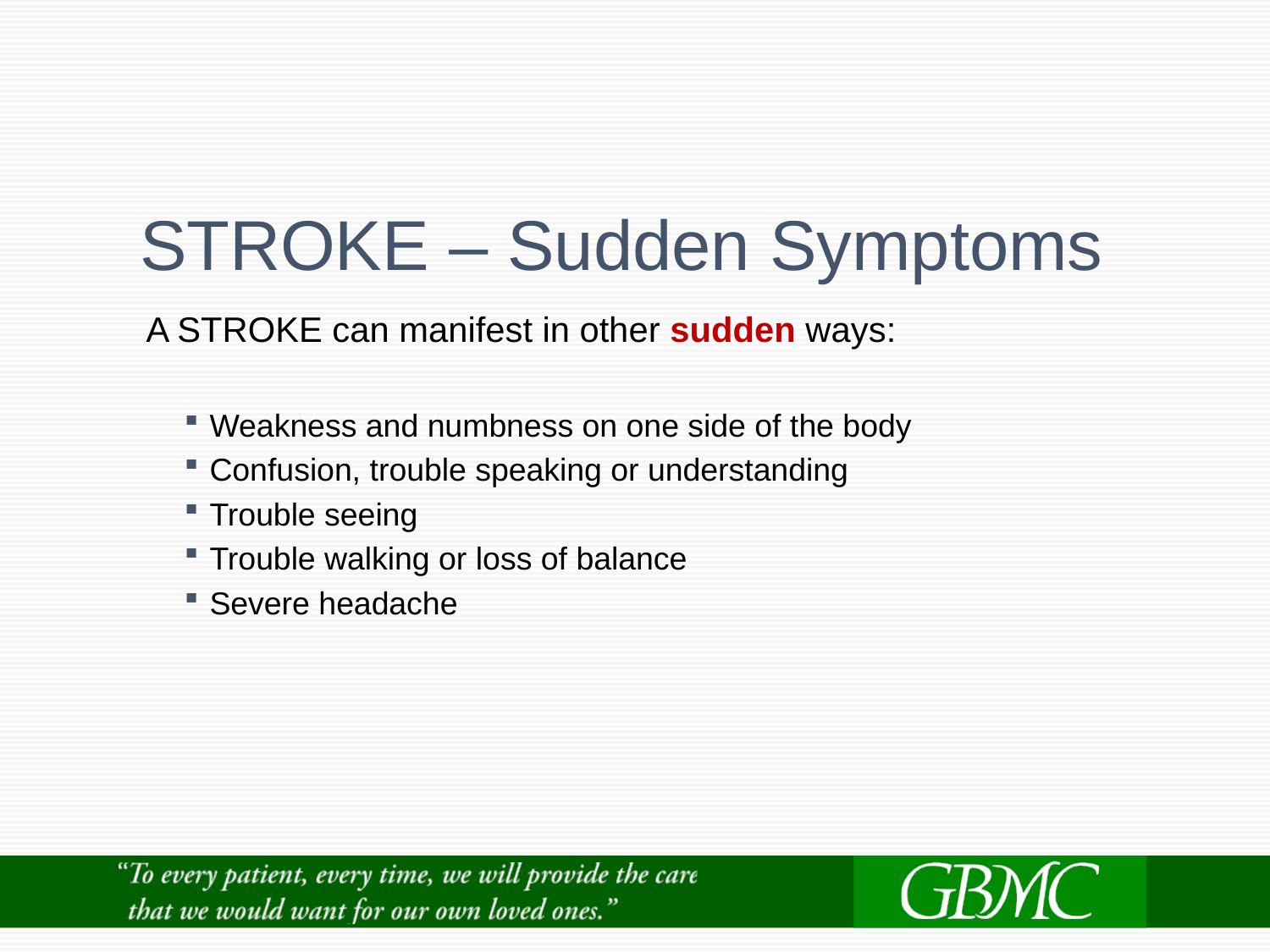

# STROKE – Sudden Symptoms
A STROKE can manifest in other sudden ways:

Weakness and numbness on one side of the body
Confusion, trouble speaking or understanding
Trouble seeing
Trouble walking or loss of balance
Severe headache